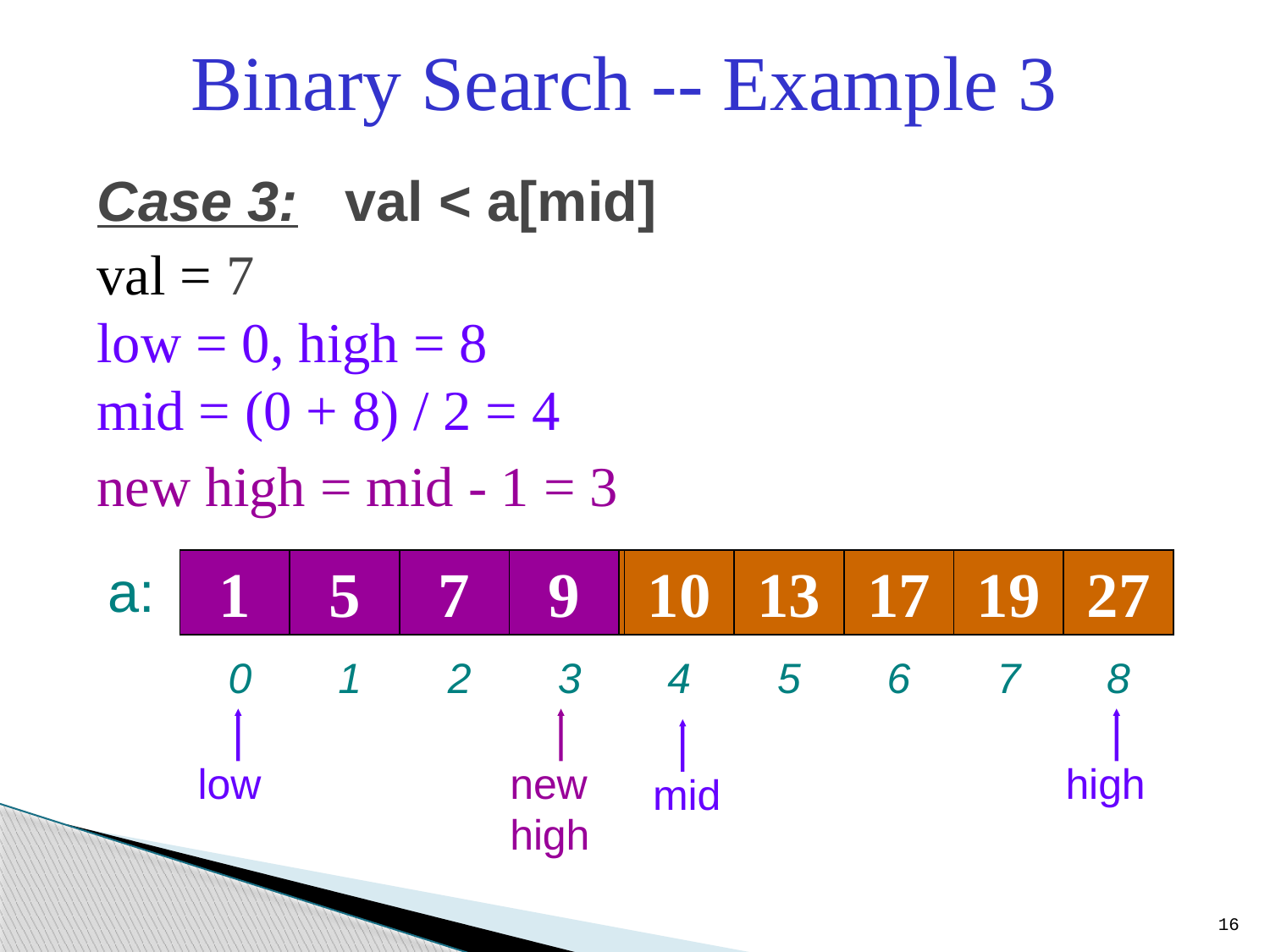

Binary Search -- Example 3
Case 3:   val < a[mid]
val = 7
low = 0, high = 8
mid = (0 + 8) / 2 = 4
new high = mid - 1 = 3
1
5
7
9

new high
a:
1
5
7
9
10
13
17
19
27
0
1
2
3
4
5
6
7
8

low
high
mid
16